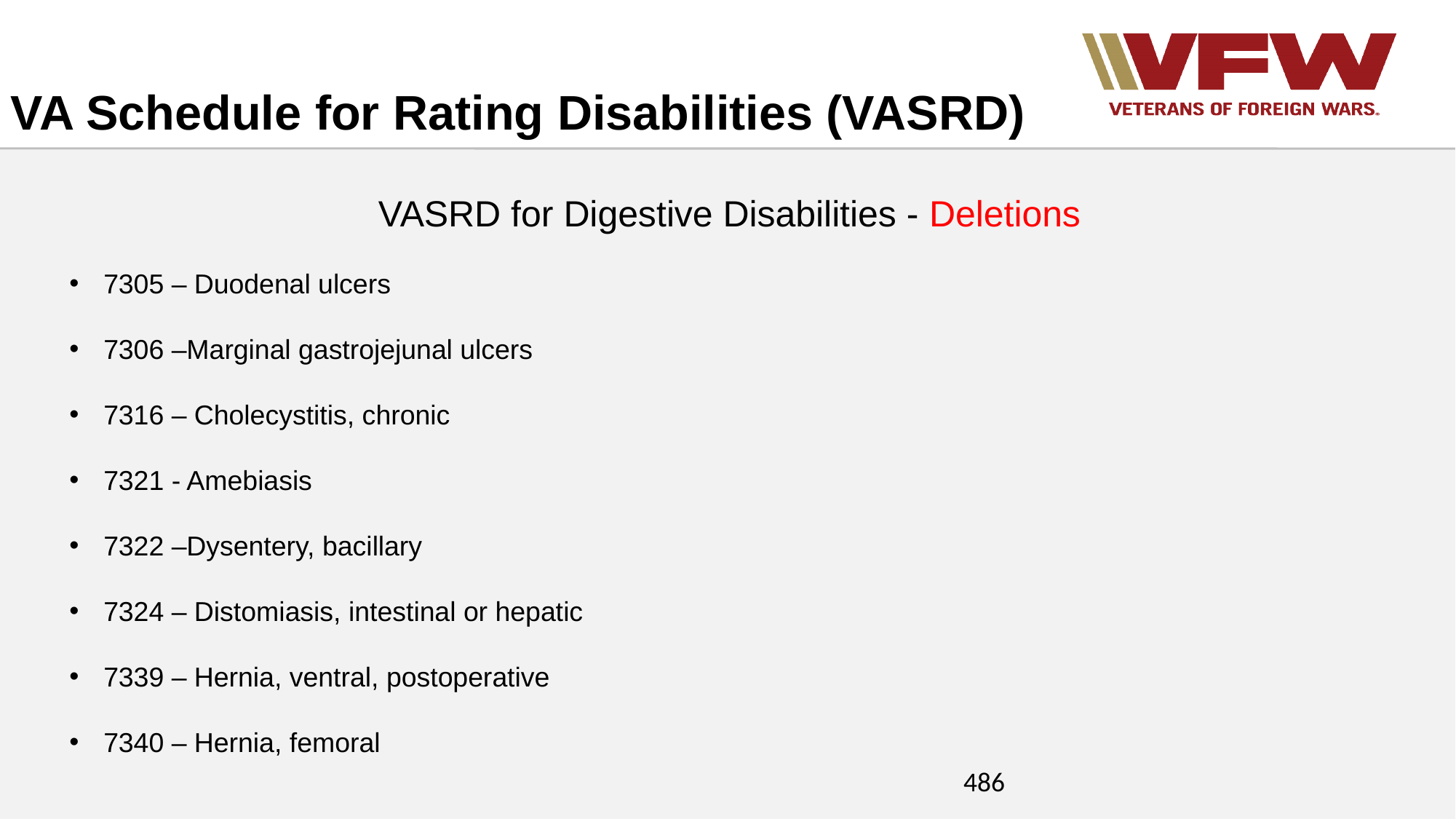

VA Schedule for Rating Disabilities (VASRD)
VASRD for Digestive Disabilities - Deletions

7305 – Duodenal ulcers

7306 –Marginal gastrojejunal ulcers

7316 – Cholecystitis, chronic

7321 - Amebiasis

7322 –Dysentery, bacillary

7324 – Distomiasis, intestinal or hepatic

7339 – Hernia, ventral, postoperative

7340 – Hernia, femoral

486